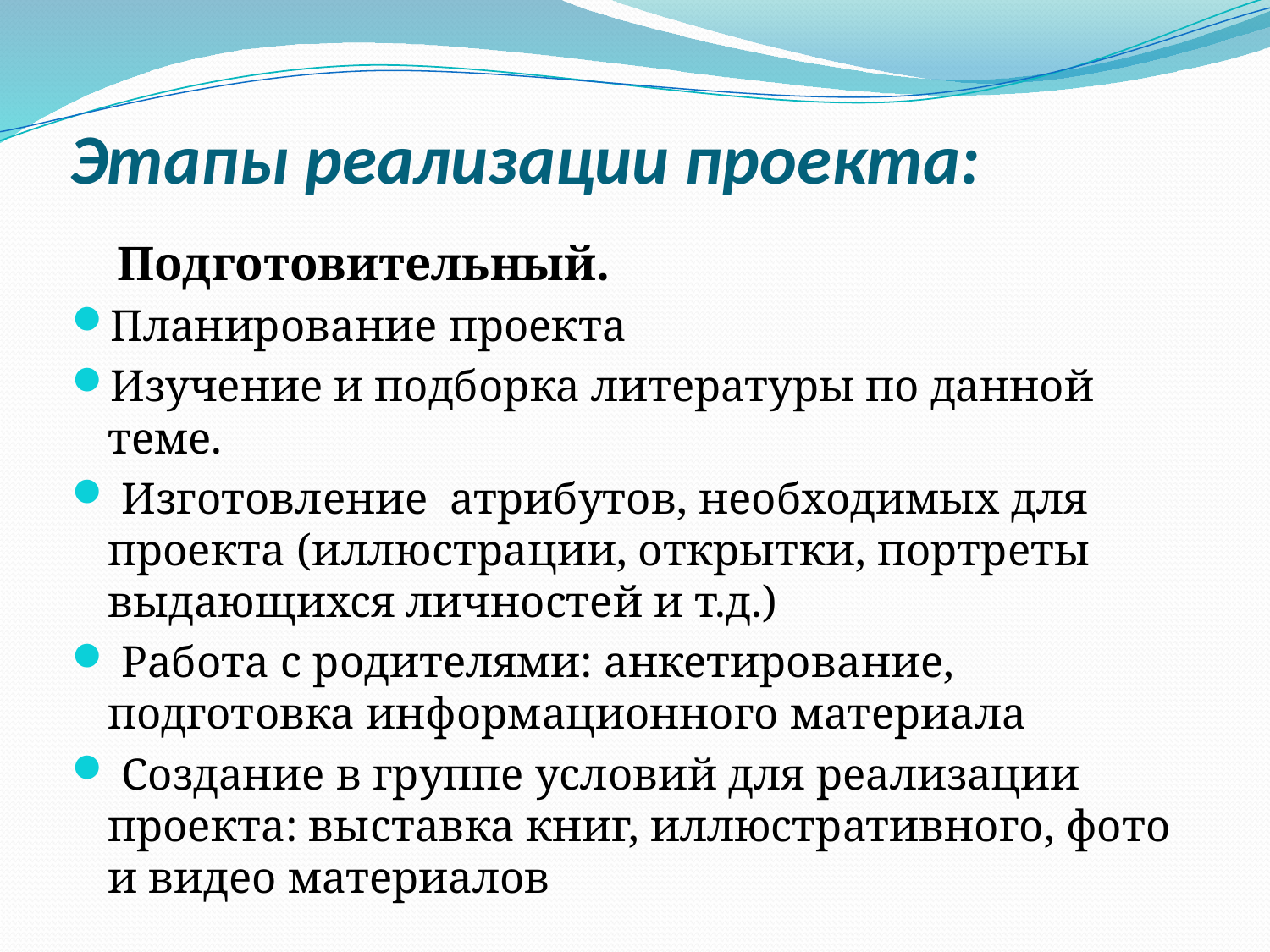

# Этапы реализации проекта:
    Подготовительный.
Планирование проекта
Изучение и подборка литературы по данной теме.
 Изготовление  атрибутов, необходимых для проекта (иллюстрации, открытки, портреты выдающихся личностей и т.д.)
 Работа с родителями: анкетирование, подготовка информационного материала
 Создание в группе условий для реализации проекта: выставка книг, иллюстративного, фото и видео материалов